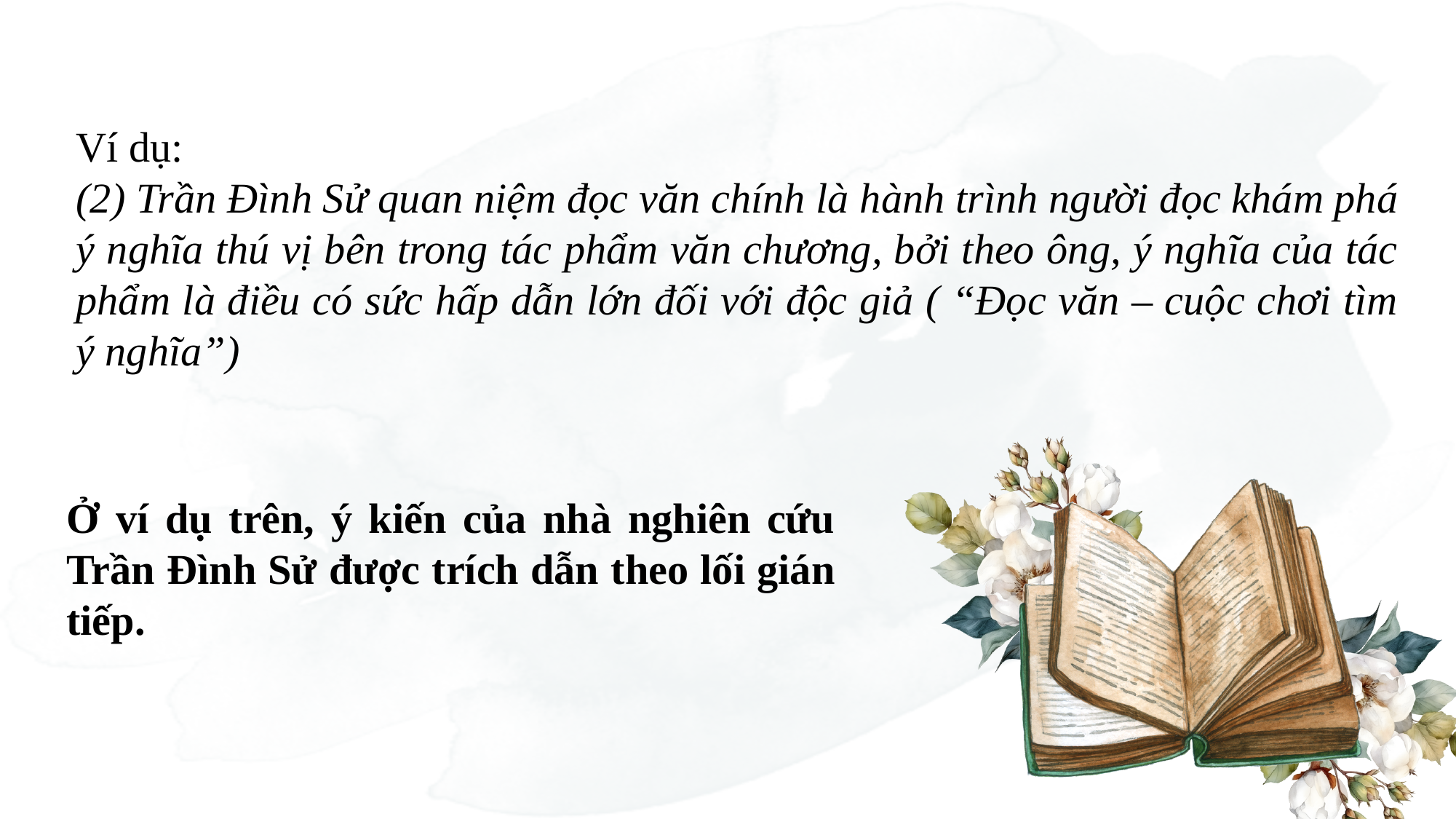

Ví dụ:
(2) Trần Đình Sử quan niệm đọc văn chính là hành trình người đọc khám phá ý nghĩa thú vị bên trong tác phẩm văn chương, bởi theo ông, ý nghĩa của tác phẩm là điều có sức hấp dẫn lớn đối với độc giả ( “Đọc văn – cuộc chơi tìm ý nghĩa”)

Ở ví dụ trên, ý kiến của nhà nghiên cứu Trần Đình Sử được trích dẫn theo lối gián tiếp.